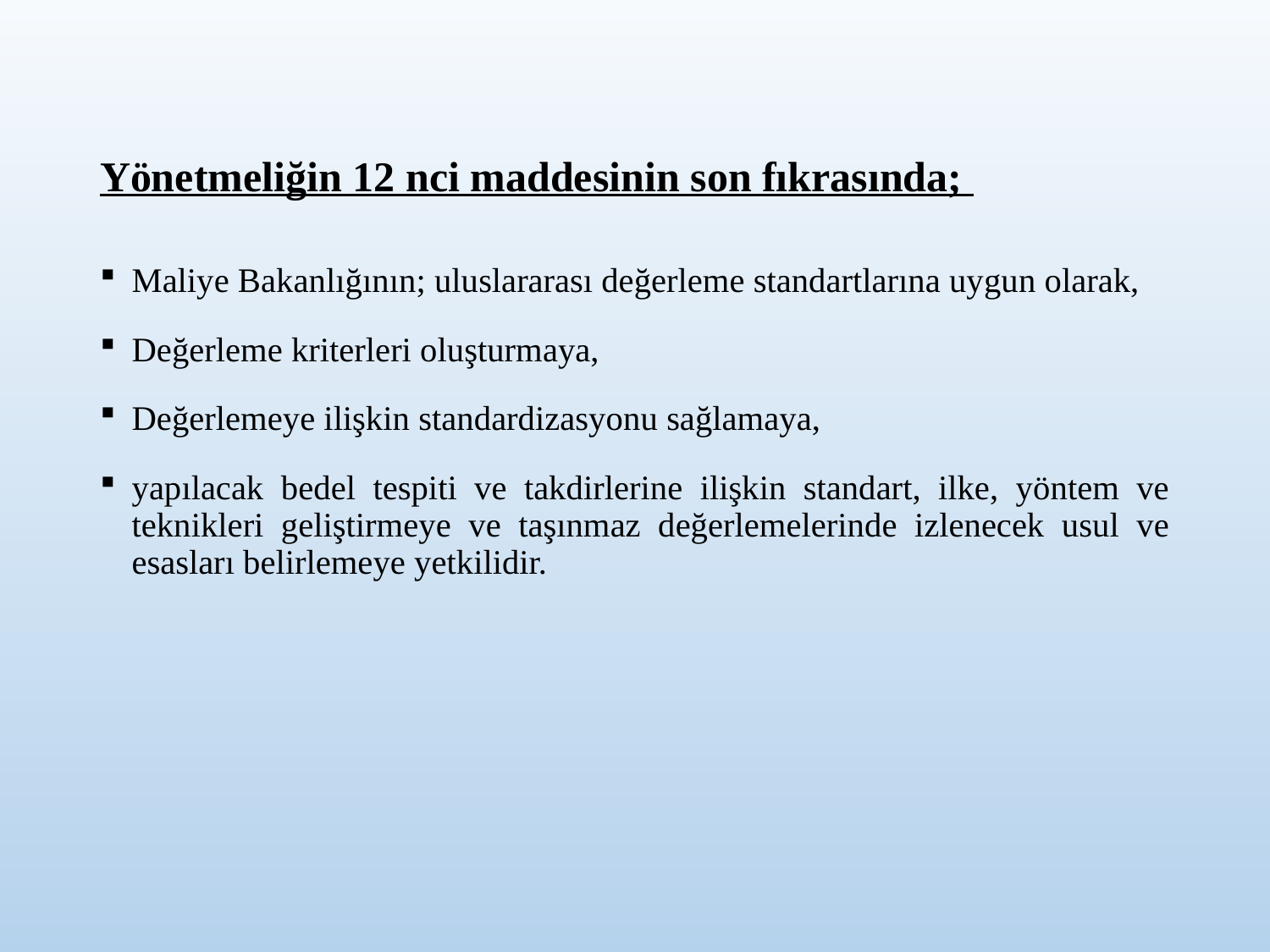

# Yönetmeliğin 12 nci maddesinin son fıkrasında;
Maliye Bakanlığının; uluslararası değerleme standartlarına uygun olarak,
Değerleme kriterleri oluşturmaya,
Değerlemeye ilişkin standardizasyonu sağlamaya,
yapılacak bedel tespiti ve takdirlerine ilişkin standart, ilke, yöntem ve teknikleri geliştirmeye ve taşınmaz değerlemelerinde izlenecek usul ve esasları belirlemeye yetkilidir.